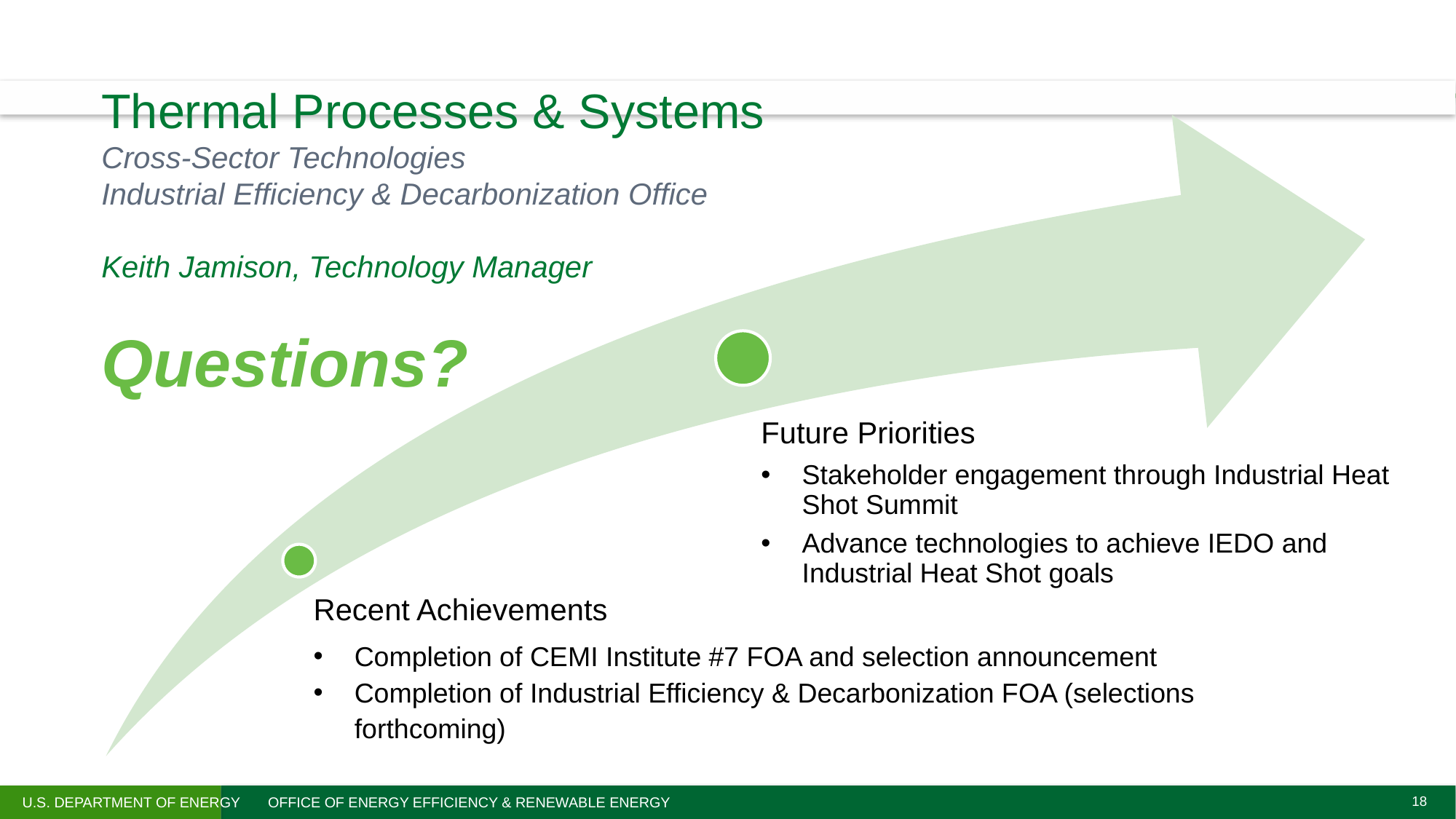

# Thermal Processes & Systems Cross-Sector Technologies Industrial Efficiency & Decarbonization Office Keith Jamison, Technology Manager Questions?

Future Priorities
Stakeholder engagement through Industrial Heat Shot Summit
Advance technologies to achieve IEDO and Industrial Heat Shot goals

Recent Achievements
Completion of CEMI Institute #7 FOA and selection announcement
Completion of Industrial Efficiency & Decarbonization FOA (selections forthcoming)